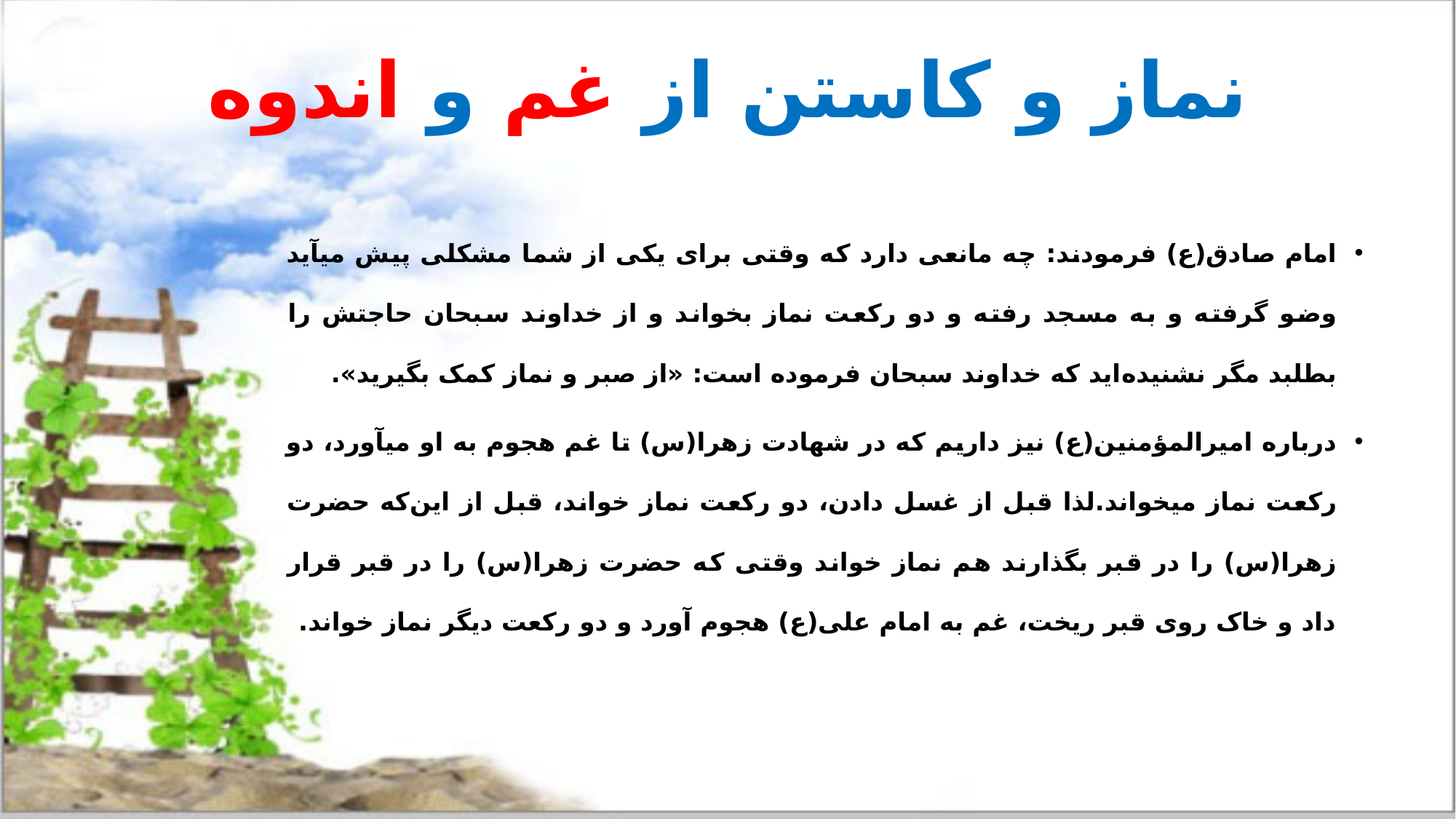

# نماز و کاستن از غم و اندوه
امام صادق(ع) فرمودند: چه مانعی دارد که وقتی برای یکی از شما مشکلی پیش می‎آید وضو گرفته و به مسجد رفته و دو رکعت نماز بخواند و از خداوند سبحان حاجتش را بطلبد مگر نشنیده‌اید که خداوند سبحان فرموده است: «از صبر و نماز کمک بگیرید».
درباره امیرالمؤمنین(ع) نیز داریم که در شهادت زهرا(س) تا غم هجوم به او می‎آورد، دو رکعت نماز می‎خواند.لذا قبل از غسل دادن، دو رکعت نماز خواند، قبل از این‌که حضرت زهرا(س) را در قبر بگذارند هم نماز خواند وقتی که حضرت زهرا(س) را در قبر قرار داد و خاک روی قبر ریخت، غم به امام علی(ع) هجوم آورد و دو رکعت دیگر نماز خواند.